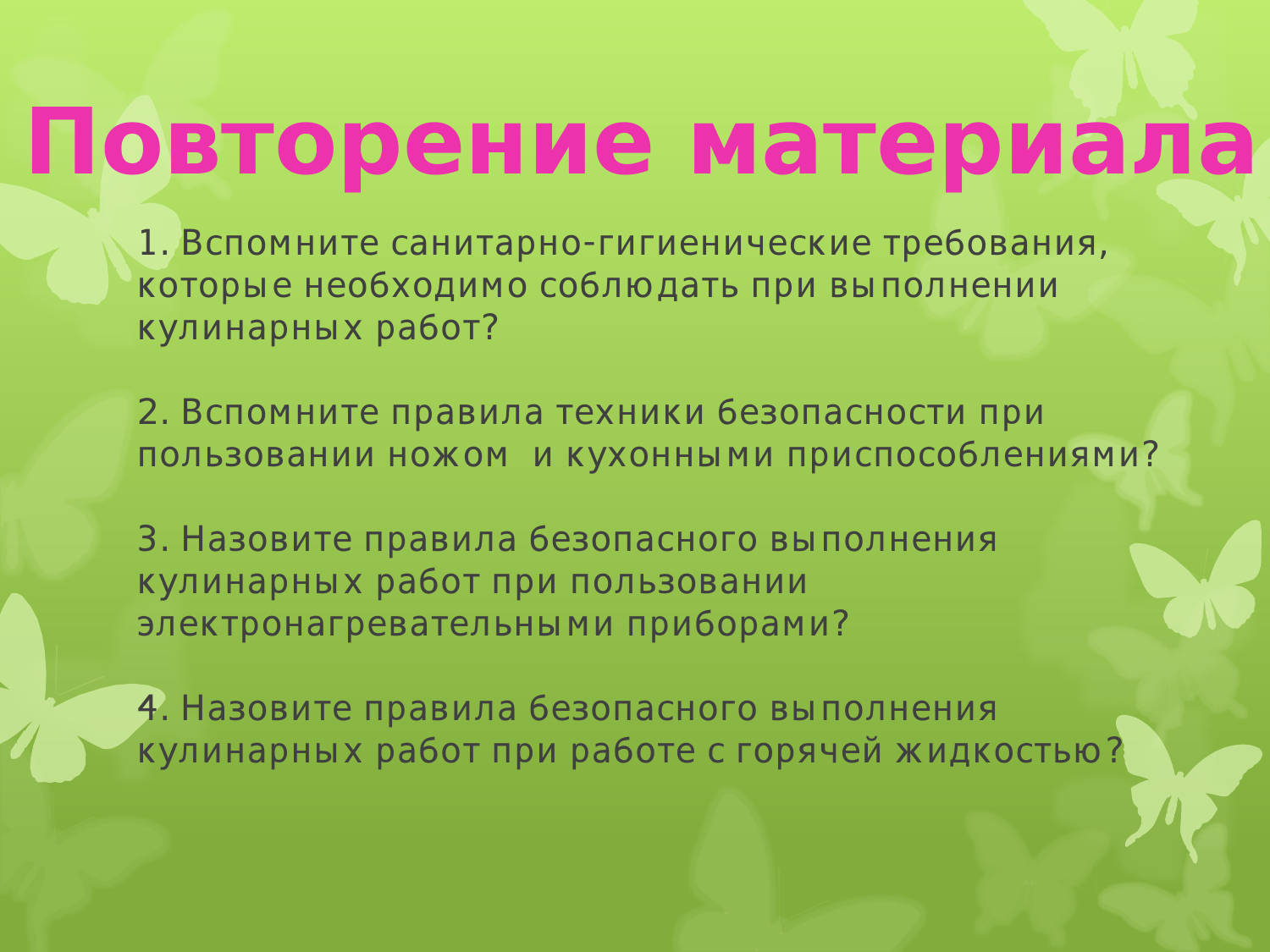

Повторение материала
# 1. Вспомните санитарно-гигиенические требования, которые необходимо соблюдать при выполнении кулинарных работ? 2. Вспомните правила техники безопасности при пользовании ножом  и кухонными приспособлениями? 3. Назовите правила безопасного выполнения кулинарных работ при пользовании электронагревательными приборами? 4. Назовите правила безопасного выполнения кулинарных работ при работе с горячей жидкостью?